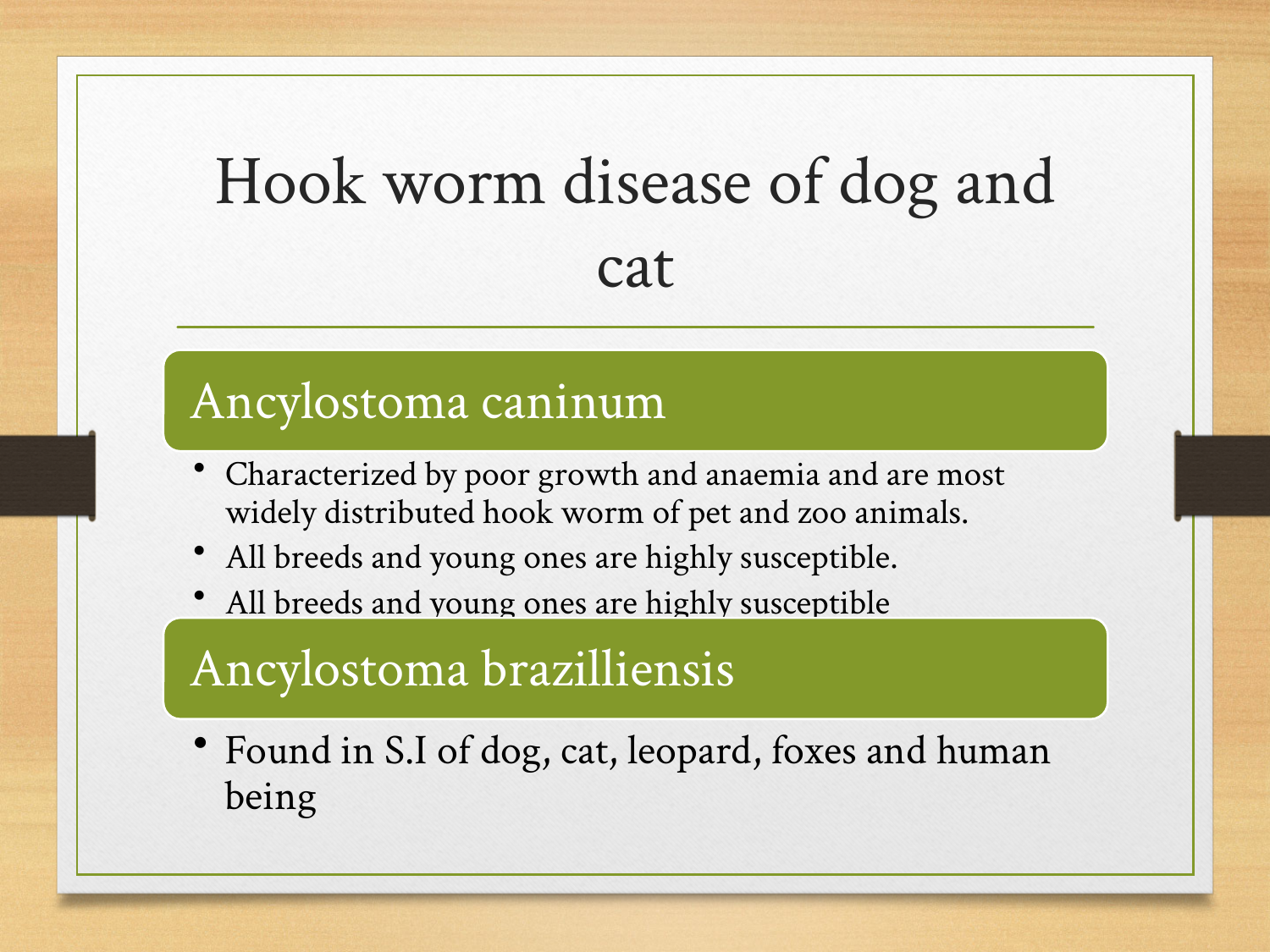

# Hook worm disease of dog and cat
Ancylostoma caninum
Characterized by poor growth and anaemia and are most widely distributed hook worm of pet and zoo animals.
All breeds and young ones are highly susceptible.
All breeds and young ones are highly susceptible
Ancylostoma brazilliensis
Found in S.I of dog, cat, leopard, foxes and human being